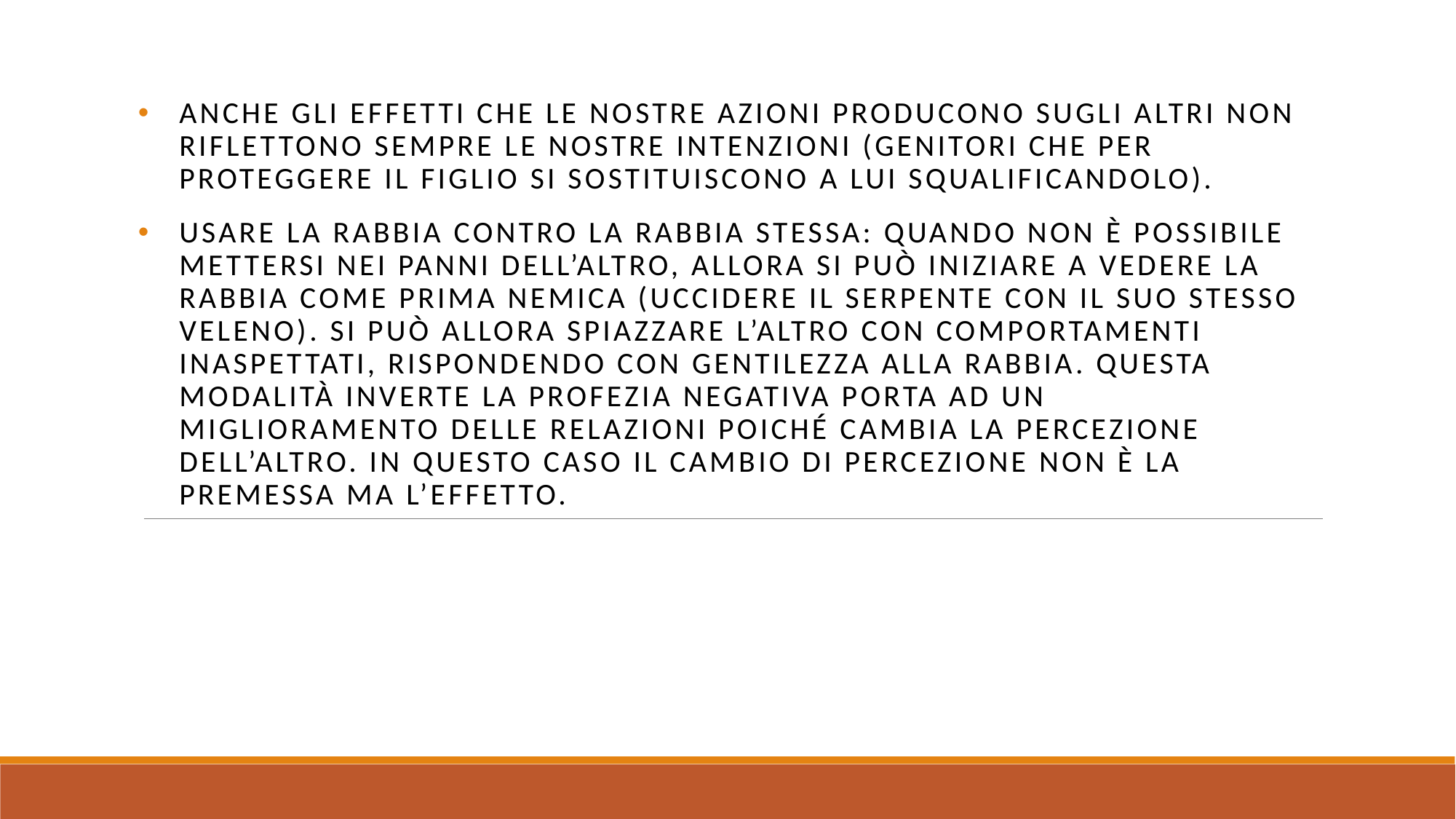

Anche gli effetti che le nostre azioni producono sugli altri non riflettono sempre le nostre intenzioni (genitori che per proteggere il figlio si sostituiscono a lui squalificandolo).
Usare la rabbia contro la rabbia stessa: quando non è possibile mettersi nei panni dell’altro, allora si può iniziare a vedere la rabbia come prima nemica (uccidere il serpente con il suo stesso veleno). Si può allora spiazzare l’altro con comportamenti inaspettati, rispondendo con gentilezza alla rabbia. Questa modalità inverte la profezia negativa porta ad un miglioramento delle relazioni poiché cambia la percezione dell’altro. In questo caso il cambio di percezione non è la premessa ma l’effetto.